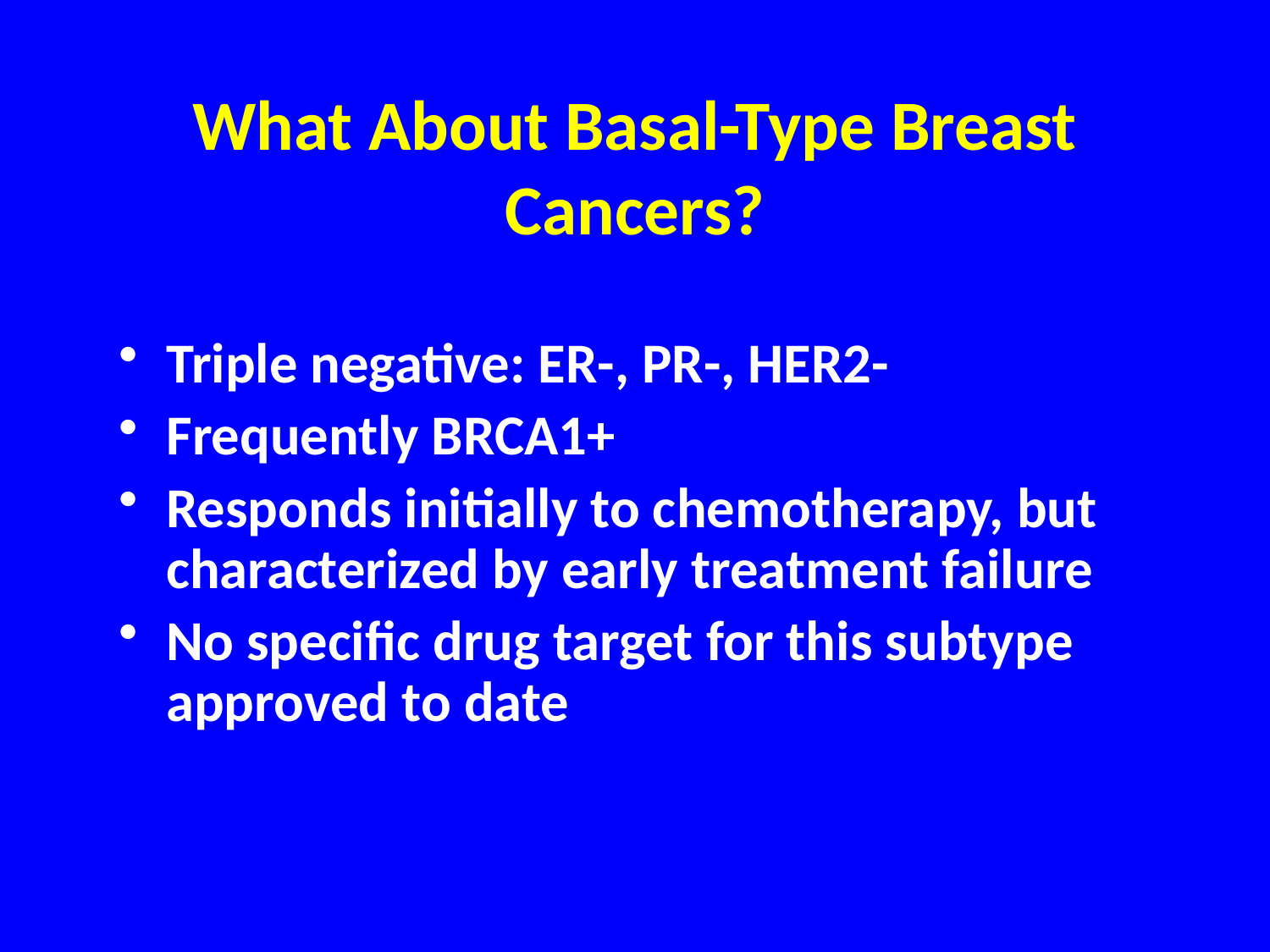

# What About Basal-Type Breast Cancers?
Triple negative: ER-, PR-, HER2-
Frequently BRCA1+
Responds initially to chemotherapy, but characterized by early treatment failure
No specific drug target for this subtype approved to date